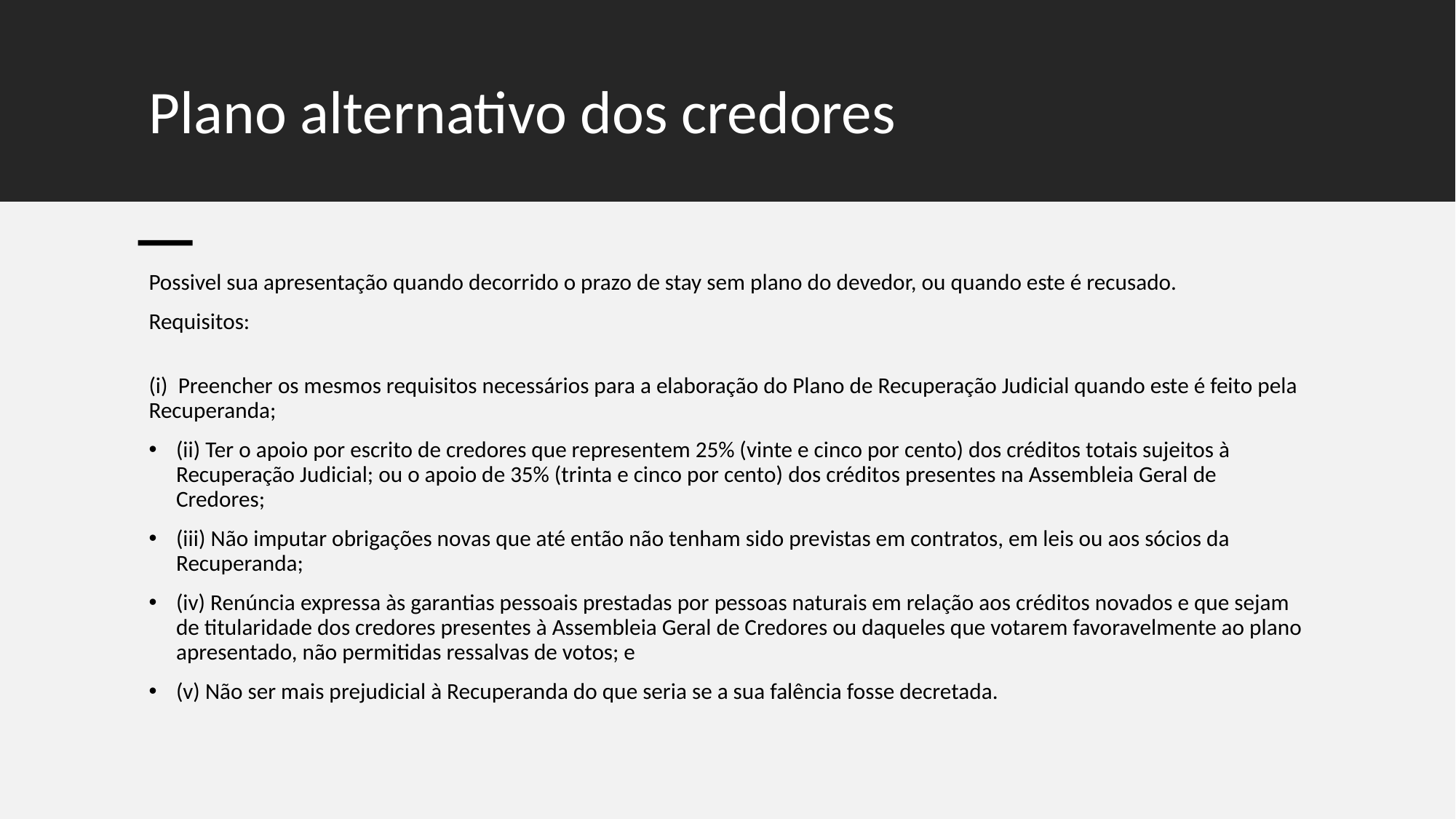

# Plano alternativo dos credores

Possivel sua apresentação quando decorrido o prazo de stay sem plano do devedor, ou quando este é recusado.
Requisitos:
(i)  Preencher os mesmos requisitos necessários para a elaboração do Plano de Recuperação Judicial quando este é feito pela Recuperanda;
(ii) Ter o apoio por escrito de credores que representem 25% (vinte e cinco por cento) dos créditos totais sujeitos à Recuperação Judicial; ou o apoio de 35% (trinta e cinco por cento) dos créditos presentes na Assembleia Geral de Credores;
(iii) Não imputar obrigações novas que até então não tenham sido previstas em contratos, em leis ou aos sócios da Recuperanda;
(iv) Renúncia expressa às garantias pessoais prestadas por pessoas naturais em relação aos créditos novados e que sejam de titularidade dos credores presentes à Assembleia Geral de Credores ou daqueles que votarem favoravelmente ao plano apresentado, não permitidas ressalvas de votos; e
(v) Não ser mais prejudicial à Recuperanda do que seria se a sua falência fosse decretada.